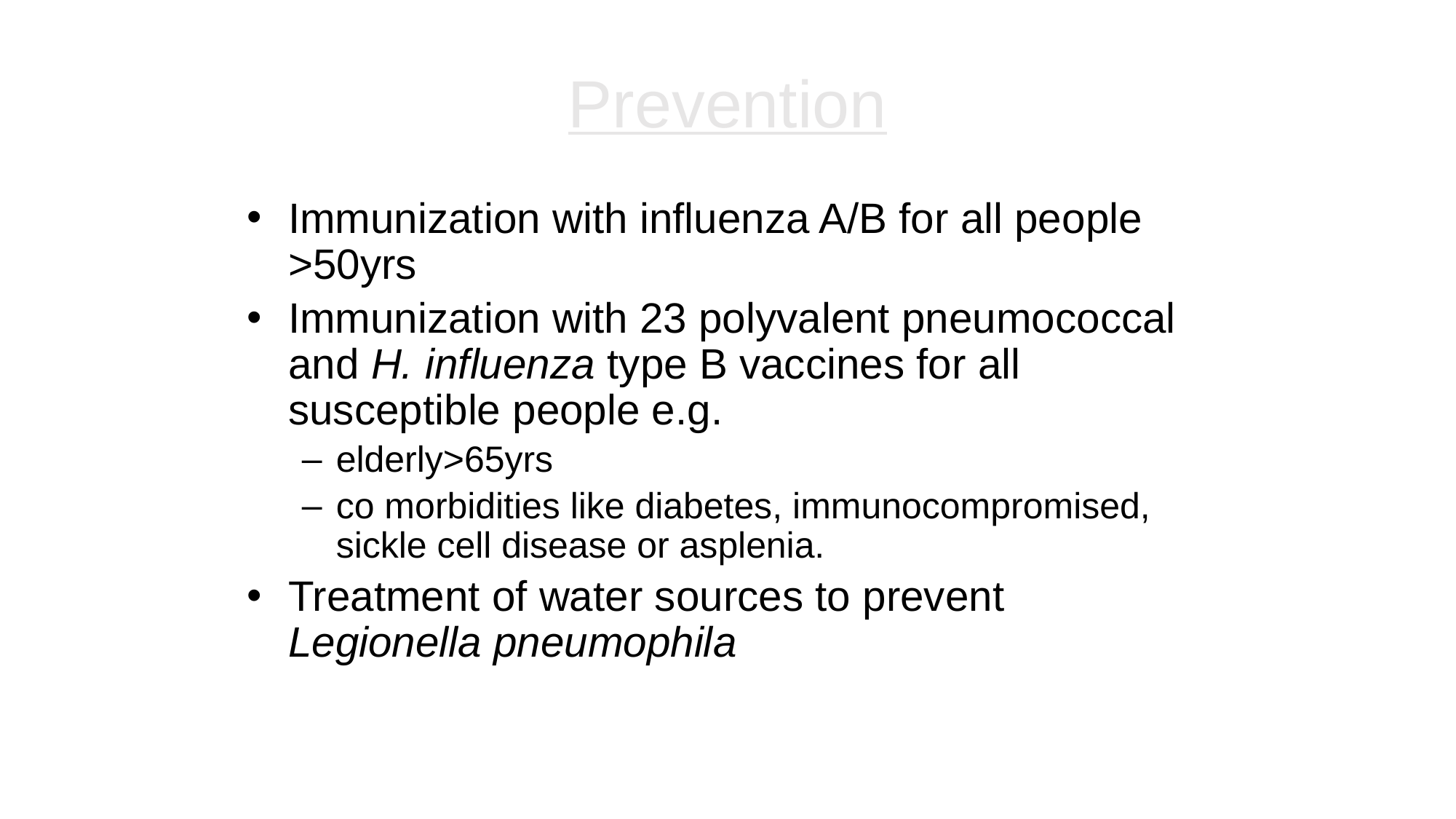

# Prevention
Immunization with influenza A/B for all people >50yrs
Immunization with 23 polyvalent pneumococcal  and H. influenza type B vaccines for all susceptible people e.g.
elderly>65yrs
co morbidities like diabetes, immunocompromised, sickle cell disease or asplenia.
Treatment of water sources to prevent Legionella pneumophila